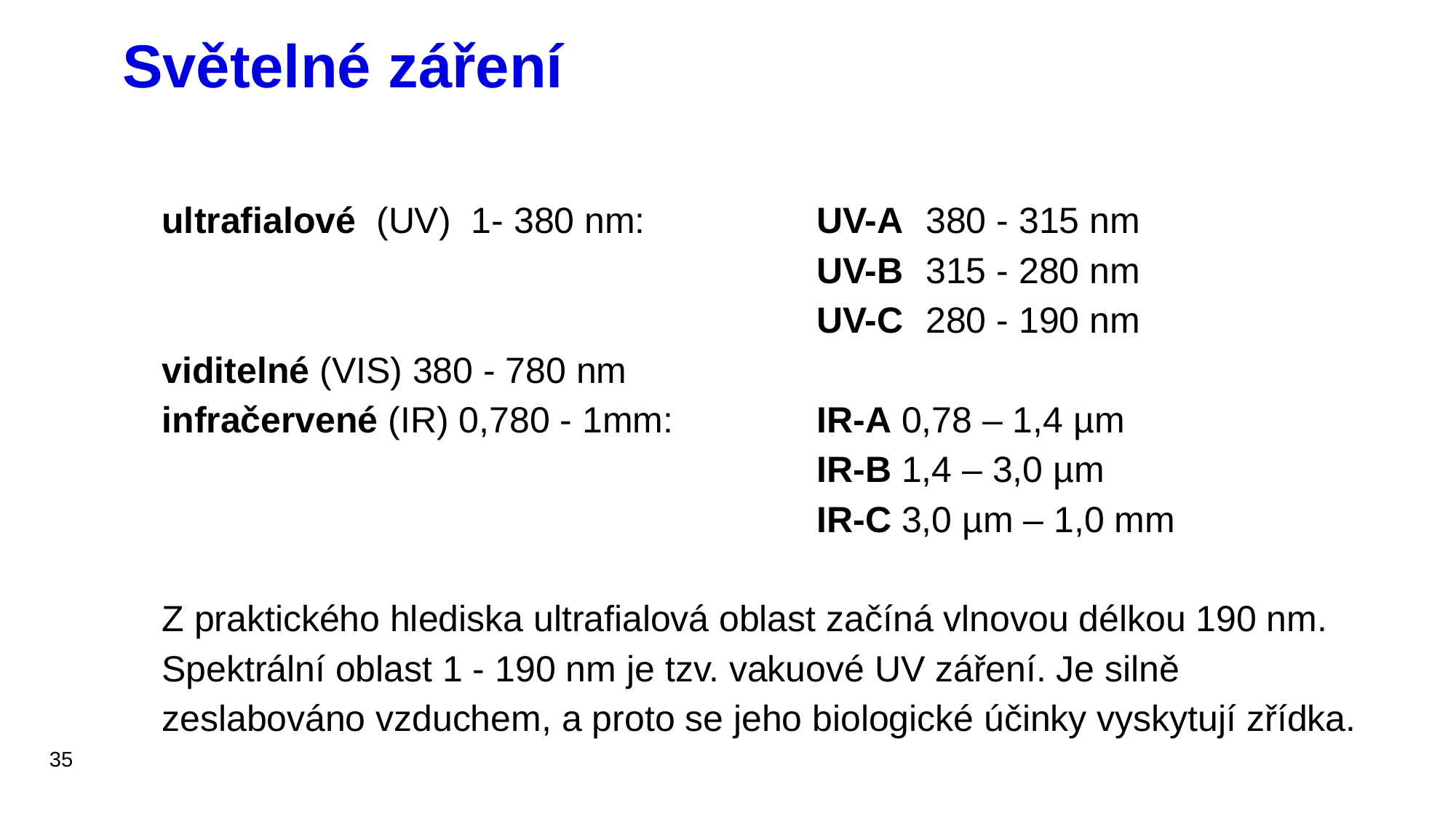

# Světelné záření
ultrafialové  (UV)  1- 380 nm:		UV-A	380 - 315 nm
						UV-B 	315 - 280 nm
						UV-C 	280 - 190 nm
viditelné (VIS) 380 - 780 nm
infračervené (IR) 0,780 - 1mm: 		IR-A 0,78 – 1,4 µm
					    	IR-B 1,4 – 3,0 µm
					     	IR-C 3,0 µm – 1,0 mm

Z praktického hlediska ultrafialová oblast začíná vlnovou délkou 190 nm. Spektrální oblast 1 - 190 nm je tzv. vakuové UV záření. Je silně zeslabováno vzduchem, a proto se jeho biologické účinky vyskytují zřídka.
35